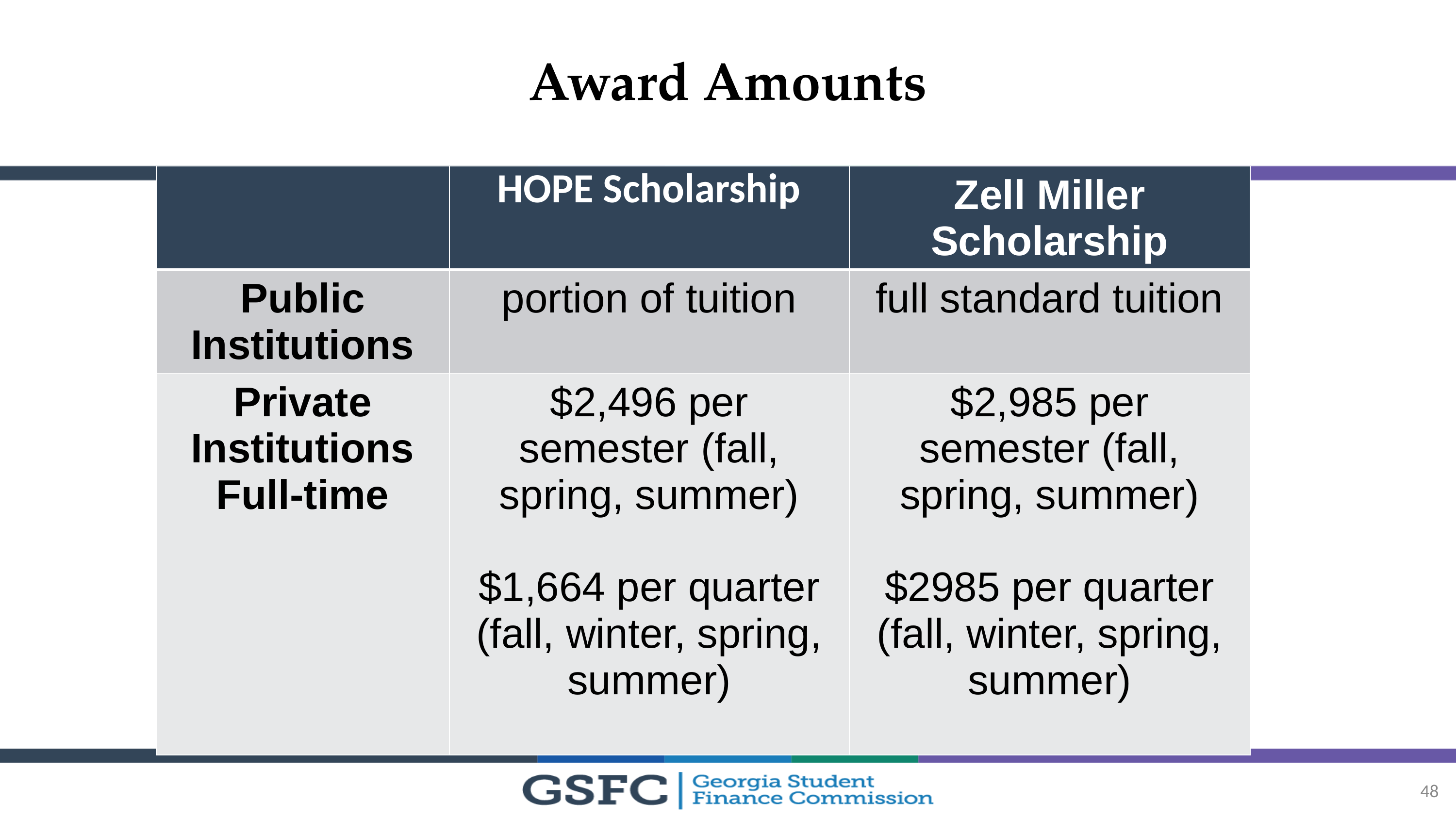

# Award Amounts
|  | HOPE Scholarship | Zell Miller Scholarship |
| --- | --- | --- |
| Public Institutions | portion of tuition | full standard tuition |
| Private Institutions Full-time | $2,496 per semester (fall, spring, summer) $1,664 per quarter (fall, winter, spring, summer) | $2,985 per semester (fall, spring, summer) $2985 per quarter (fall, winter, spring, summer) |
48